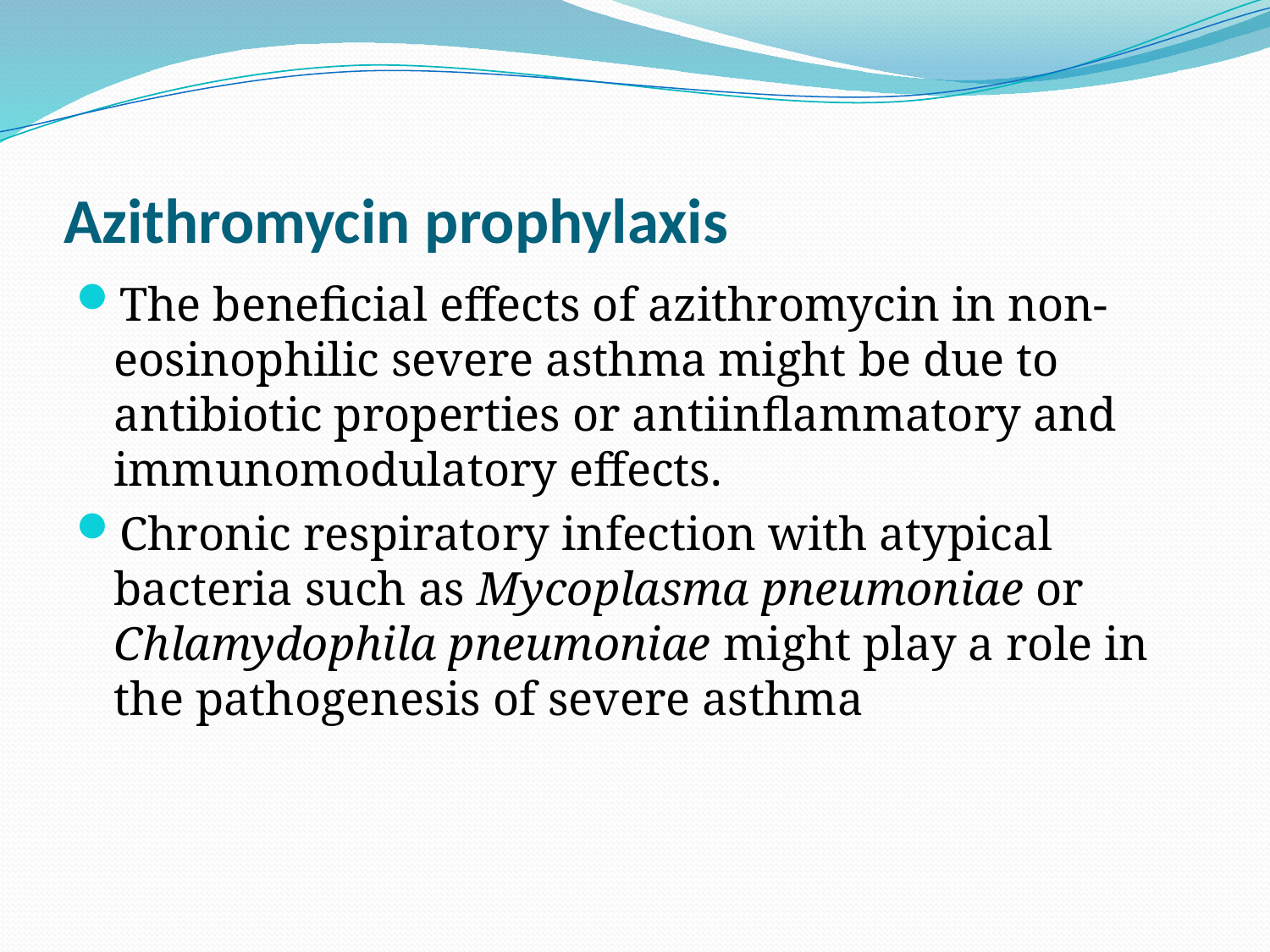

# Azithromycin prophylaxis
The beneficial effects of azithromycin in non-eosinophilic severe asthma might be due to antibiotic properties or antiinflammatory and immunomodulatory effects.
Chronic respiratory infection with atypical bacteria such as Mycoplasma pneumoniae or Chlamydophila pneumoniae might play a role in the pathogenesis of severe asthma